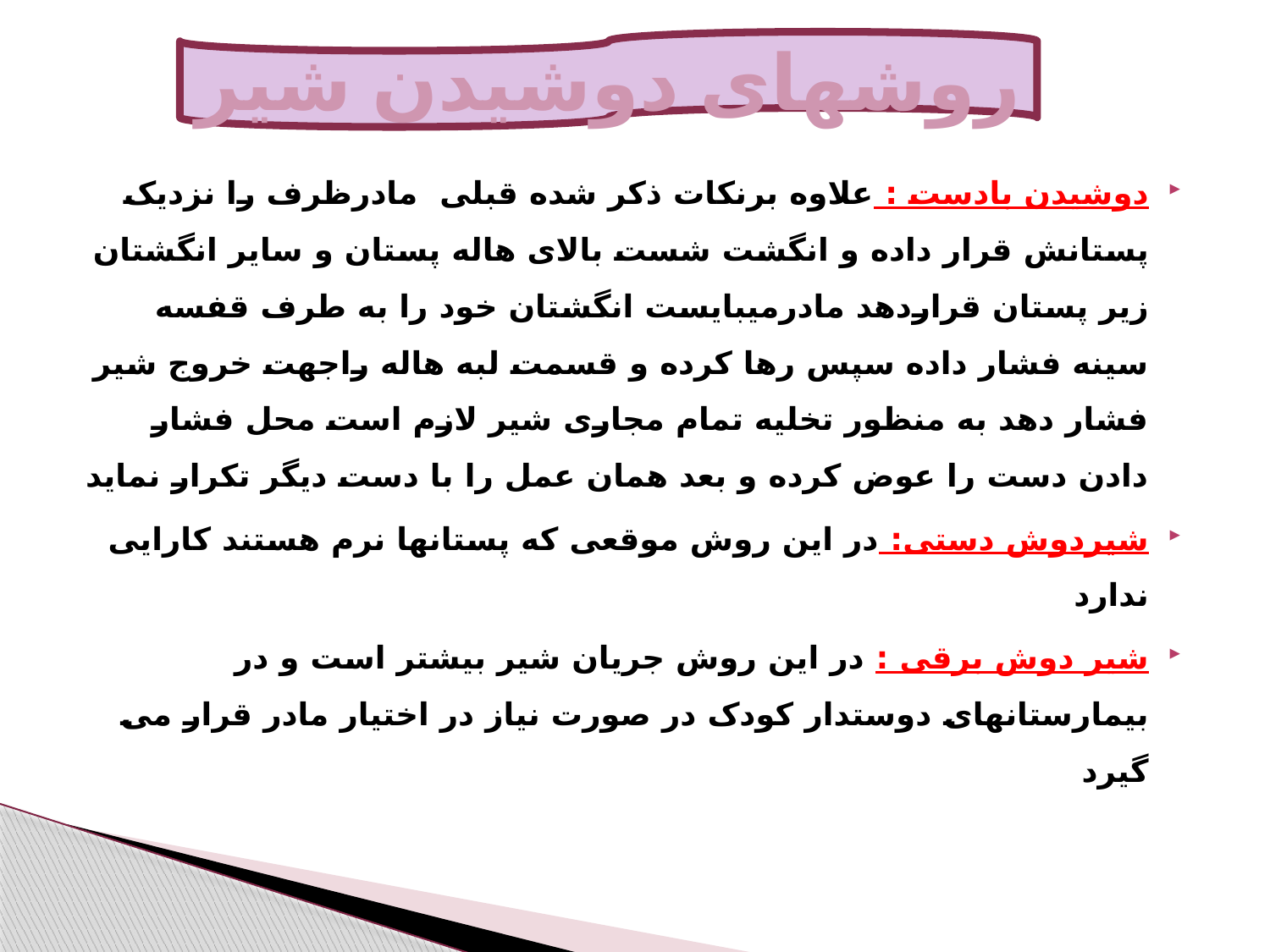

روشهای دوشیدن شیر
دوشیدن بادست : علاوه برنکات ذکر شده قبلی  مادرظرف را نزدیک پستانش قرار داده و انگشت شست بالای هاله پستان و سایر انگشتان زیر پستان قراردهد مادرمیبایست انگشتان خود را به طرف قفسه سینه فشار داده سپس رها کرده و قسمت لبه هاله راجهت خروج شیر فشار دهد به منظور تخلیه تمام مجاری شیر لازم است محل فشار دادن دست را عوض کرده و بعد همان عمل را با دست دیگر تکرار نماید
شیردوش دستی: در این روش موقعی که پستانها نرم هستند کارایی ندارد
شیر دوش برقی : در این روش جریان شیر بیشتر است و در بیمارستانهای دوستدار کودک در صورت نیاز در اختیار مادر قرار می گیرد